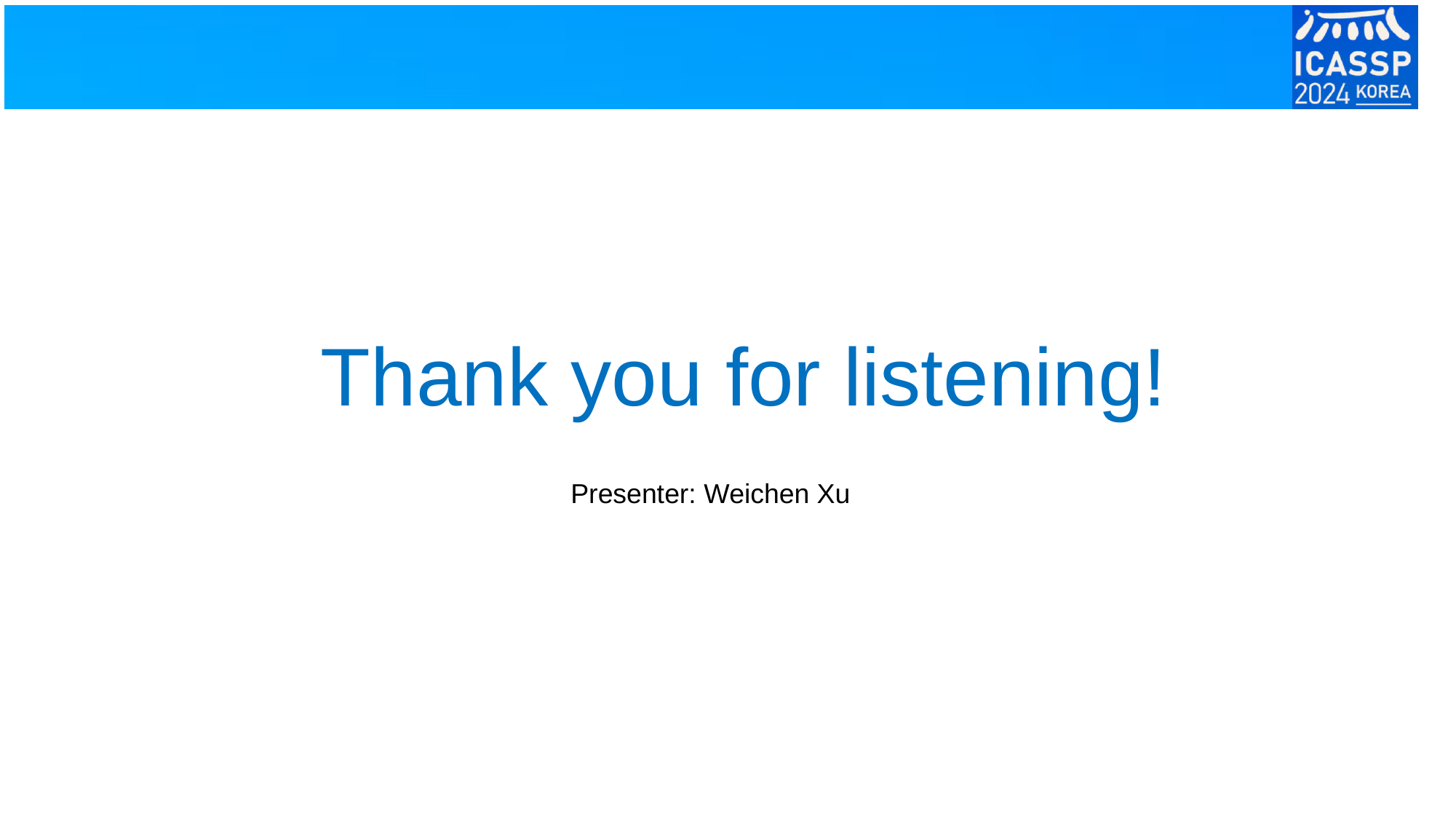

Thank you for listening!
Presenter: Weichen Xu